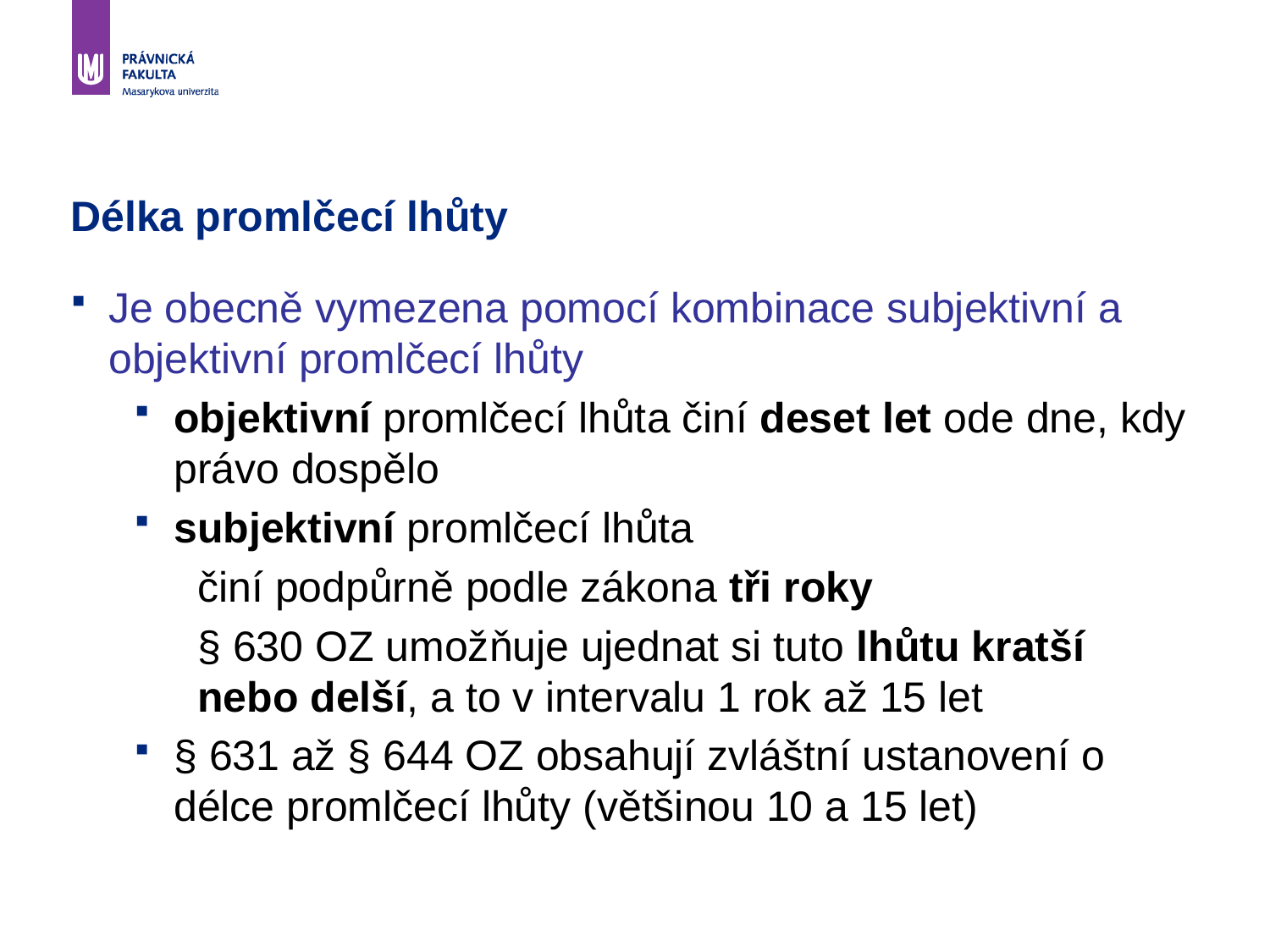

# Délka promlčecí lhůty
Je obecně vymezena pomocí kombinace subjektivní a objektivní promlčecí lhůty
objektivní promlčecí lhůta činí deset let ode dne, kdy právo dospělo
subjektivní promlčecí lhůta
činí podpůrně podle zákona tři roky
§ 630 OZ umožňuje ujednat si tuto lhůtu kratší nebo delší, a to v intervalu 1 rok až 15 let
§ 631 až § 644 OZ obsahují zvláštní ustanovení o délce promlčecí lhůty (většinou 10 a 15 let)